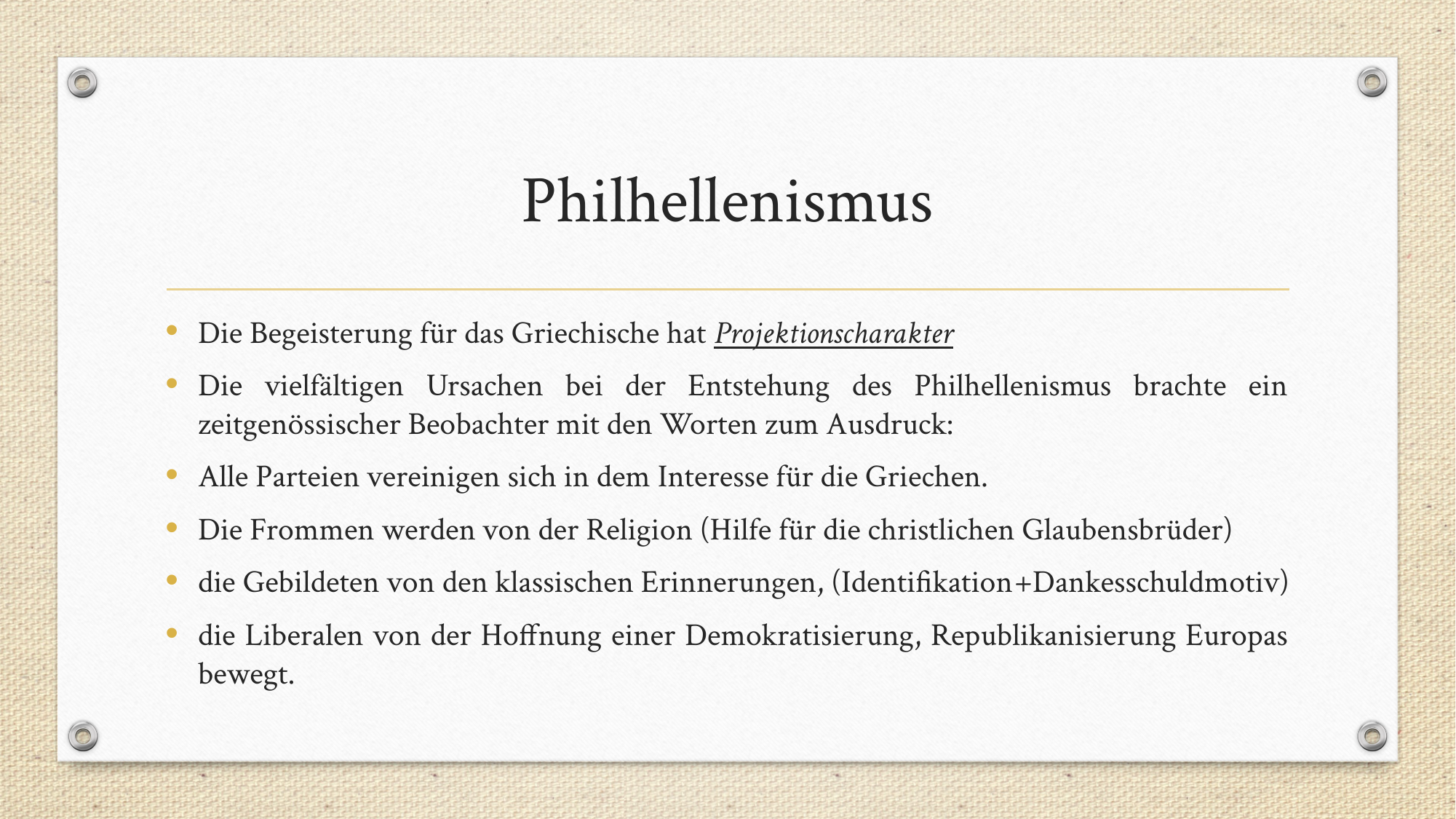

# Philhellenismus
Die Begeisterung für das Griechische hat Projektionscharakter
Die vielfältigen Ursachen bei der Entstehung des Philhellenismus brachte ein zeitgenössischer Beobachter mit den Worten zum Ausdruck:
Alle Parteien vereinigen sich in dem Interesse für die Griechen.
Die Frommen werden von der Religion (Hilfe für die christlichen Glaubensbrüder)
die Gebildeten von den klassischen Erinnerungen, (Identifikation+Dankesschuldmotiv)
die Liberalen von der Hoffnung einer Demokratisierung, Republikanisierung Europas bewegt.